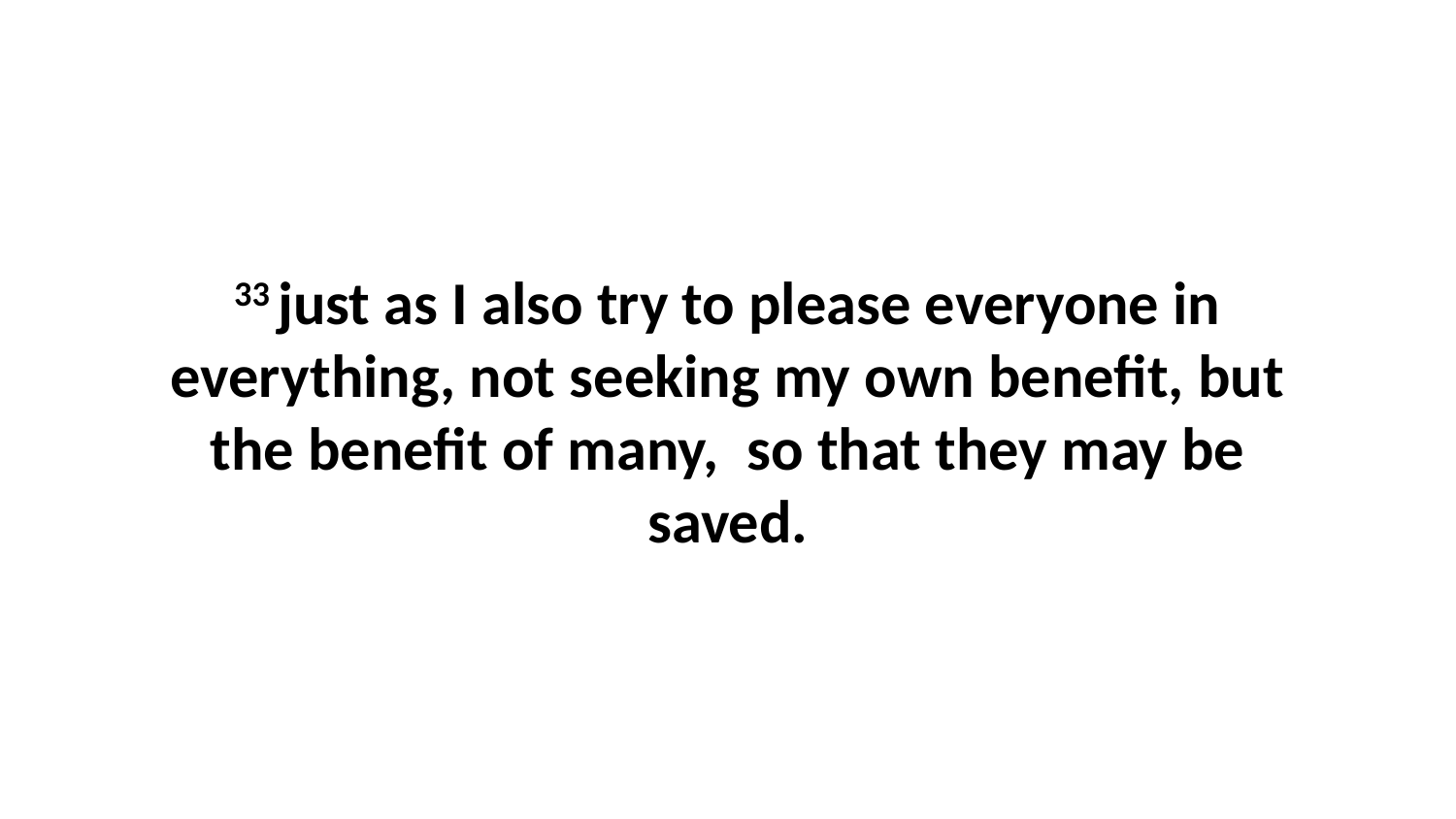

33 just as I also try to please everyone in everything, not seeking my own benefit, but the benefit of many,  so that they may be saved.